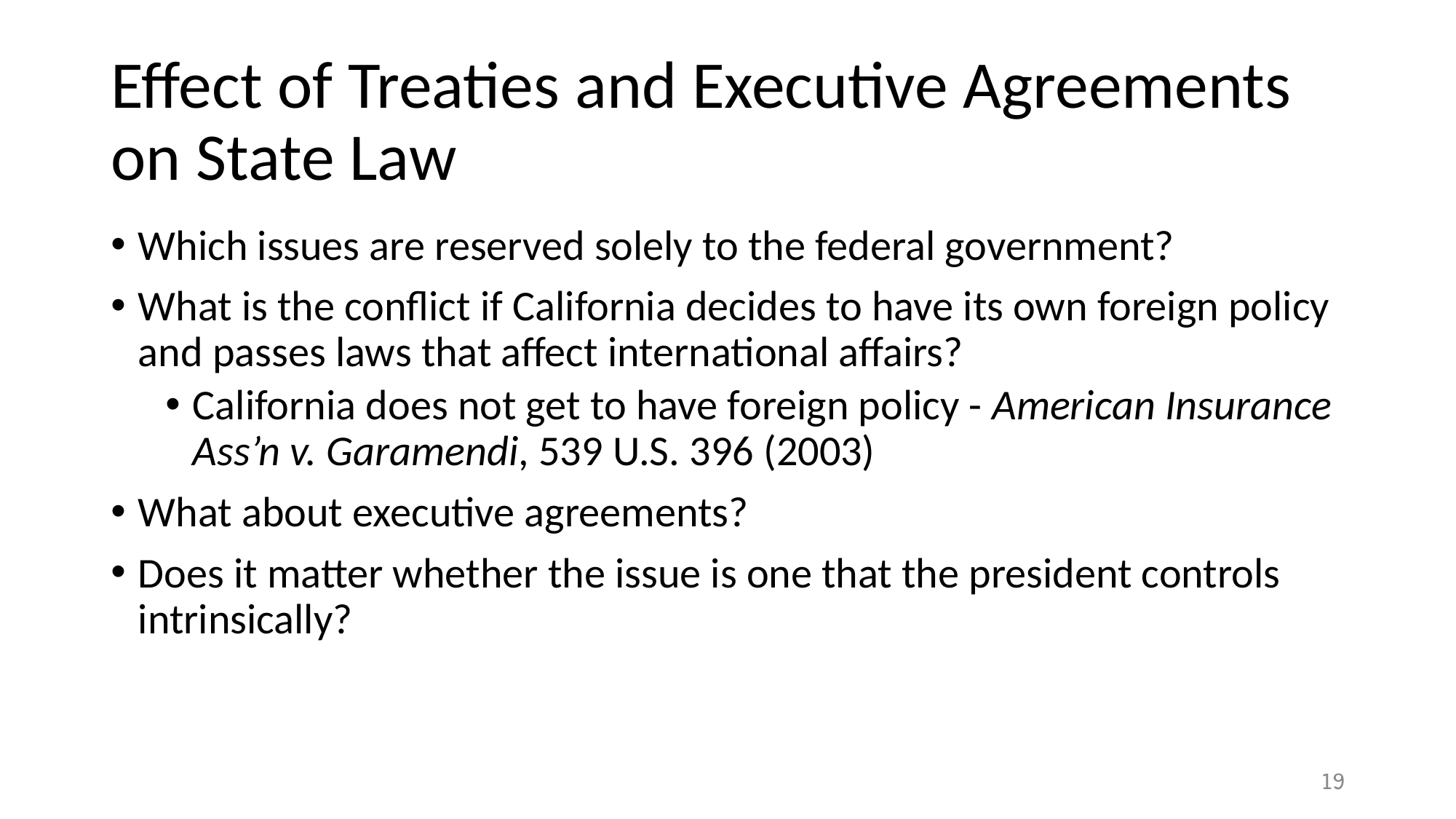

# Effect of Treaties and Executive Agreements on State Law
Which issues are reserved solely to the federal government?
What is the conflict if California decides to have its own foreign policy and passes laws that affect international affairs?
California does not get to have foreign policy - American Insurance Ass’n v. Garamendi, 539 U.S. 396 (2003)
What about executive agreements?
Does it matter whether the issue is one that the president controls intrinsically?
19